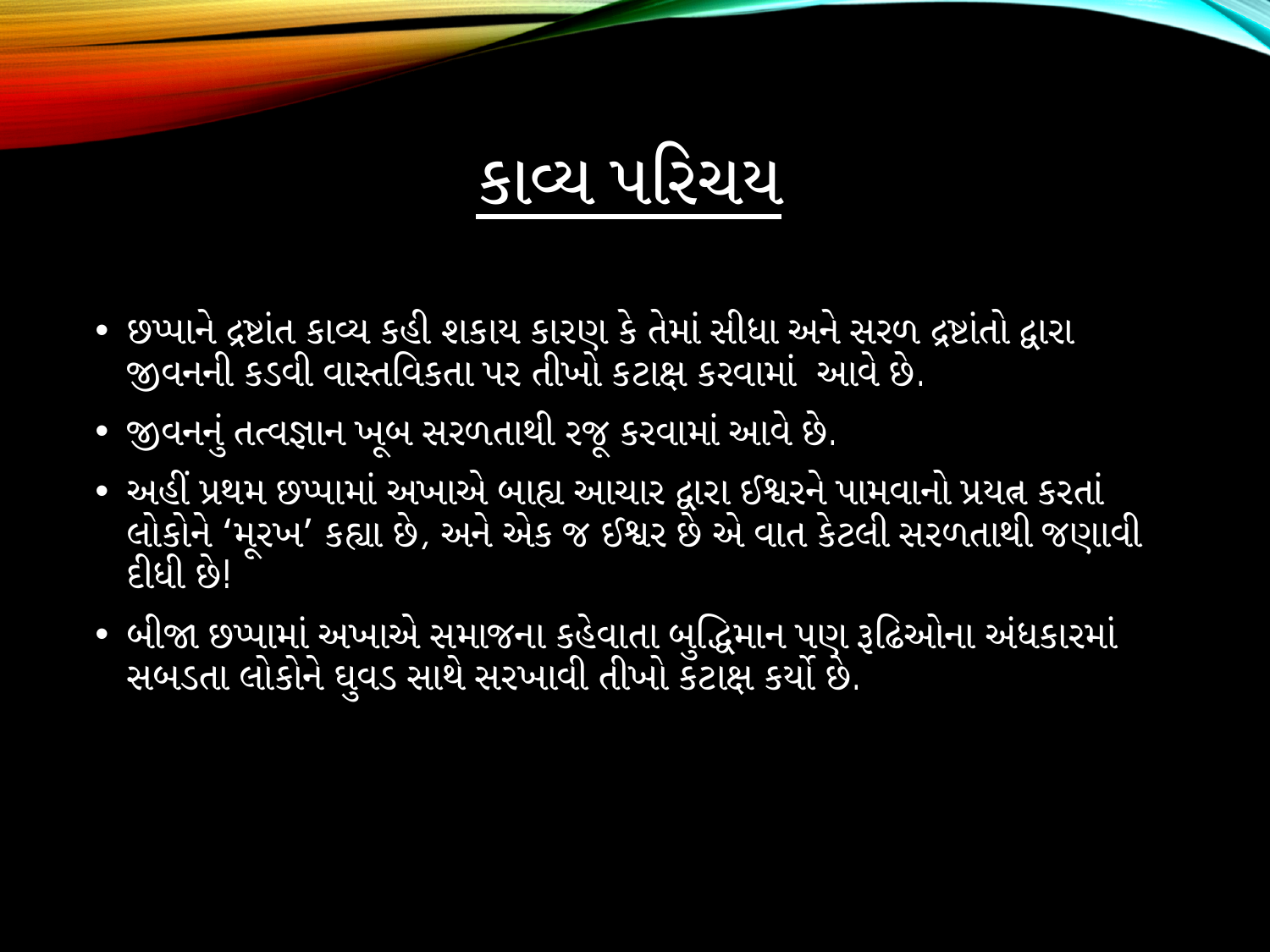

# કાવ્ય પરિચય
છપ્પાને દ્રષ્ટાંત કાવ્ય કહી શકાય કારણ કે તેમાં સીધા અને સરળ દ્રષ્ટાંતો દ્વારા જીવનની કડવી વાસ્તવિકતા પર તીખો કટાક્ષ કરવામાં  આવે છે.
જીવનનું તત્વજ્ઞાન ખૂબ સરળતાથી રજૂ કરવામાં આવે છે.
અહીં પ્રથમ છપ્પામાં અખાએ બાહ્ય આચાર દ્વારા ઈશ્વરને પામવાનો પ્રયત્ન કરતાં લોકોને ‘મૂરખ’ કહ્યા છે, અને એક જ ઈશ્વર છે એ વાત કેટલી સરળતાથી જણાવી દીધી છે!
બીજા છપ્પામાં અખાએ સમાજના કહેવાતા બુદ્ધિમાન પણ રૂઢિઓના અંધકારમાં સબડતા લોકોને ઘુવડ સાથે સરખાવી તીખો કટાક્ષ કર્યો છે.